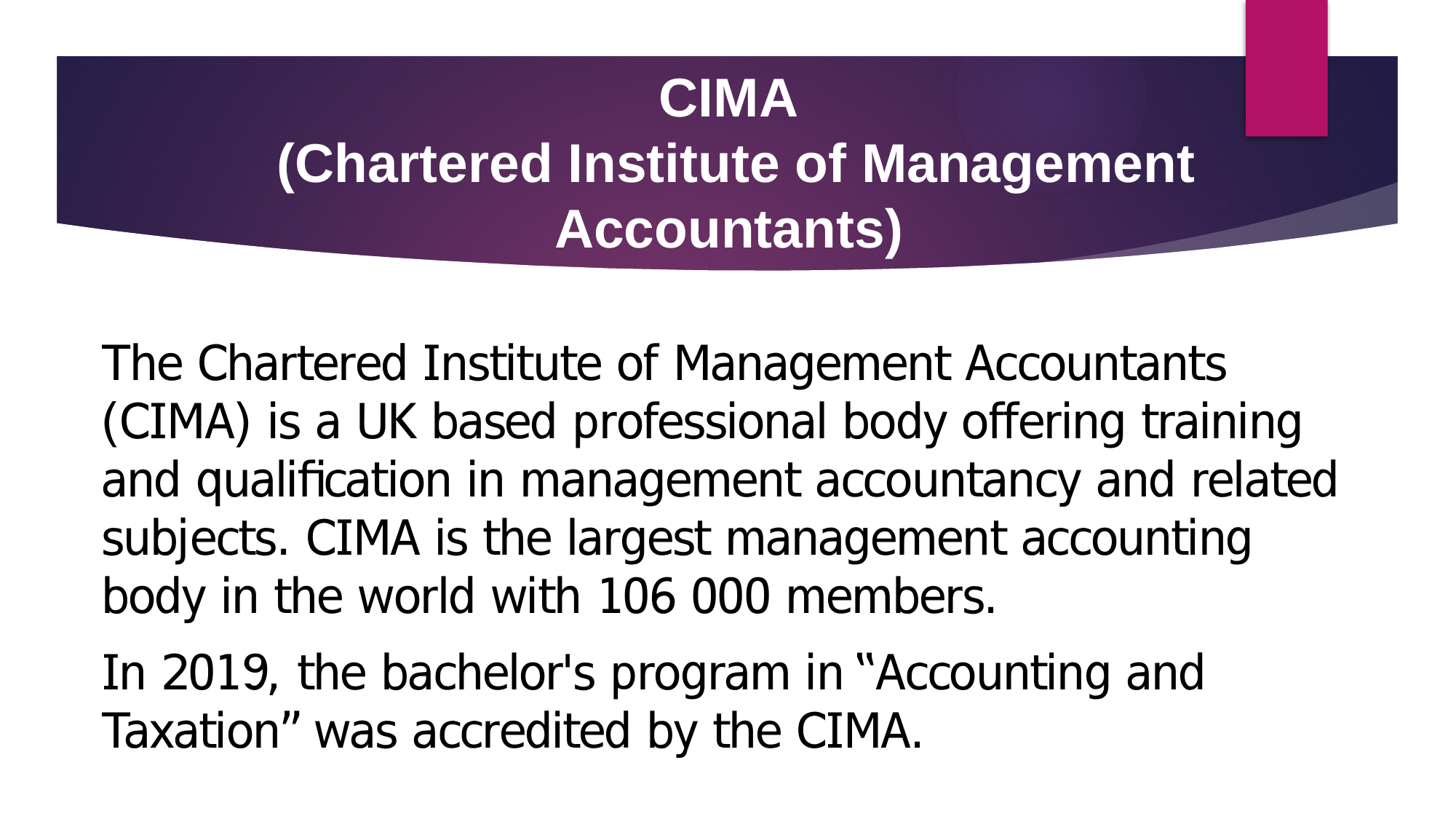

CIMA
(Chartered Institute of Management Accountants)

The Chartered Institute of Management Accountants (CIMA) is a UK based professional body offering training and qualification in management accountancy and related subjects. CIMA is the largest management accounting body in the world with 106 000 members.
In 2019, the bachelor's program in “Accounting and Taxation” was accredited by the CIMA.